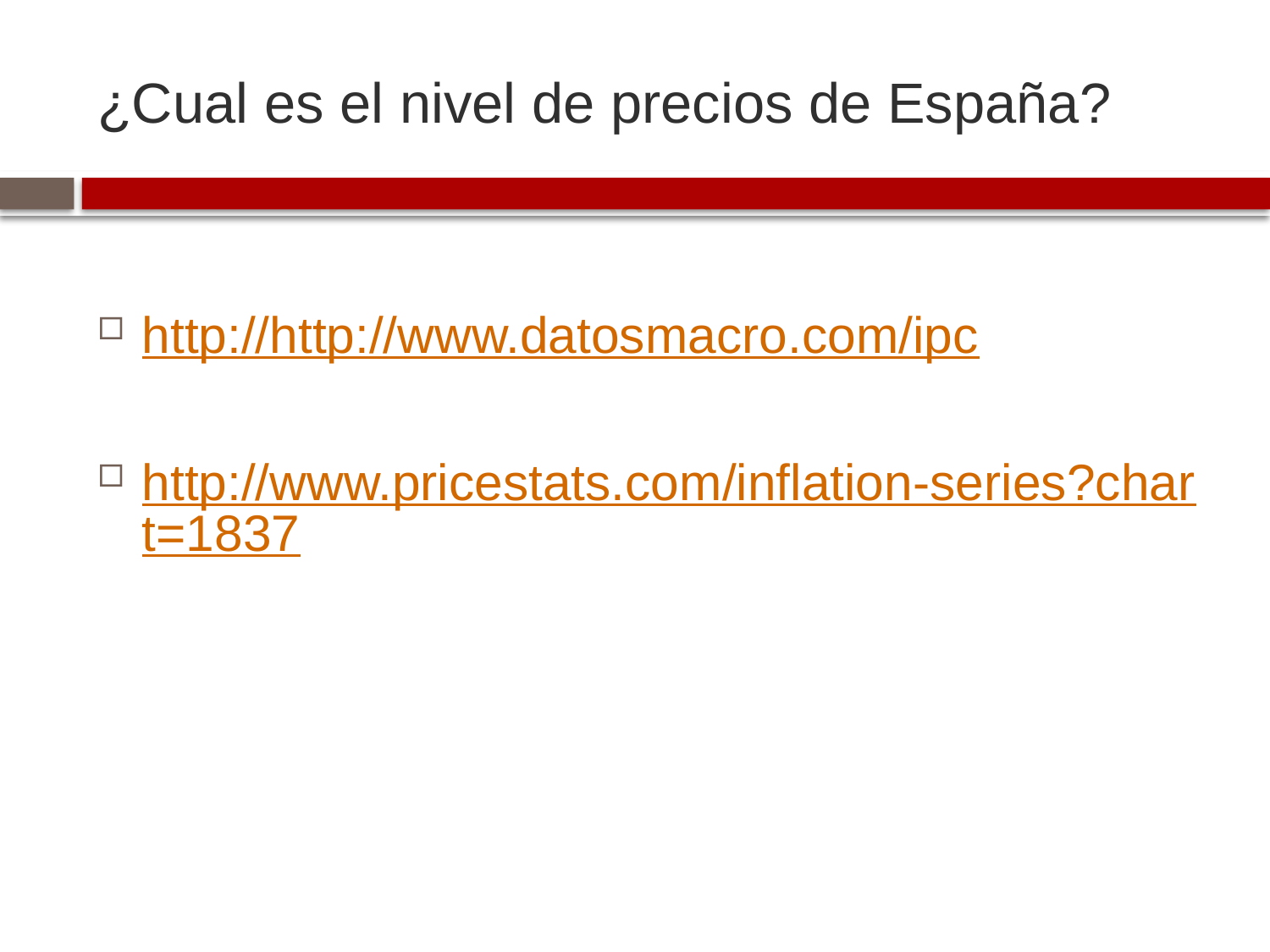

# ¿Cual es el nivel de precios de España?

http://http://www.datosmacro.com/ipc

http://www.pricestats.com/inflation-series?chart=1837